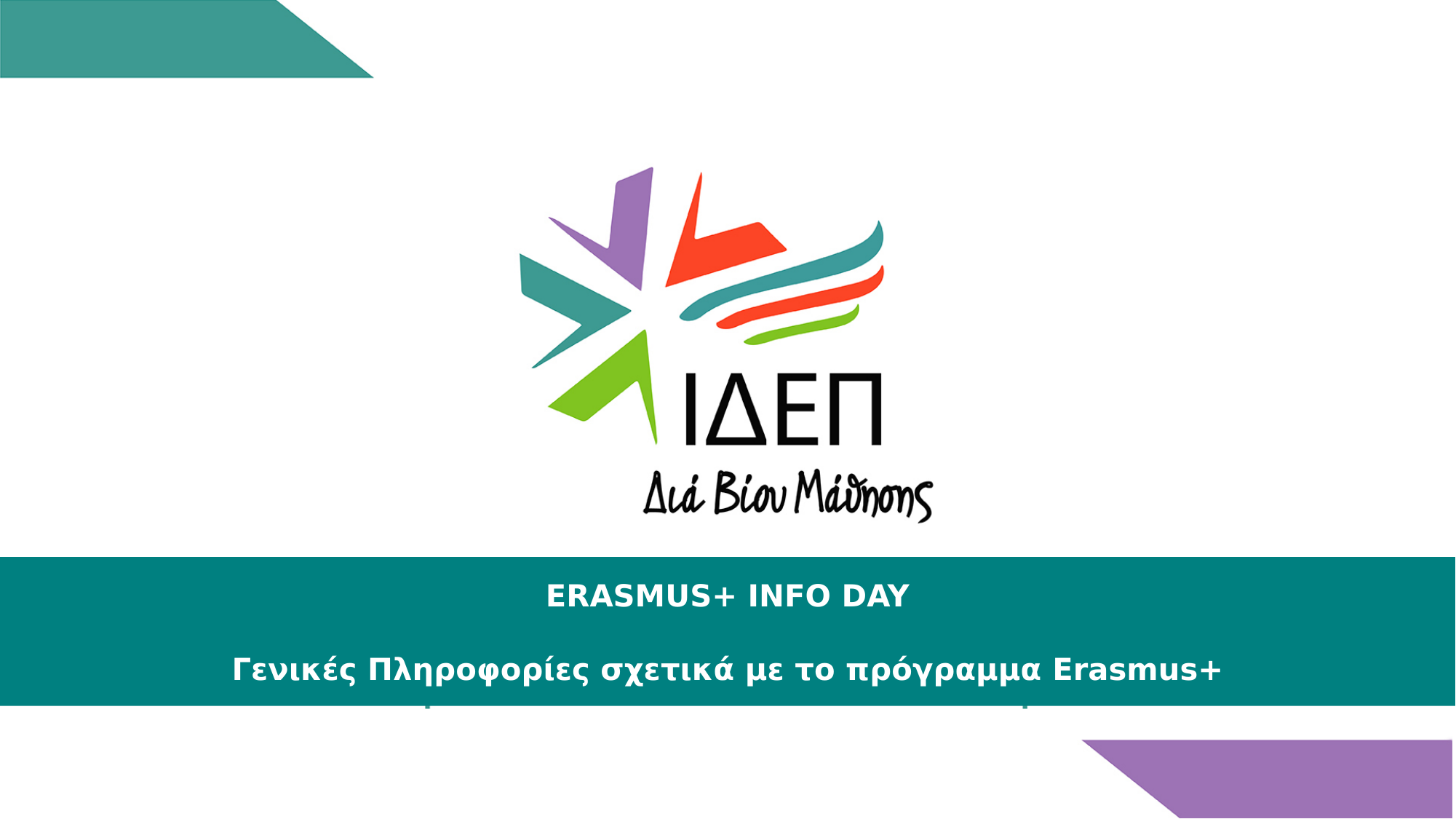

ERASMUS+ INFO DAY

Γενικές Πληροφορίες σχετικά με το πρόγραμμα Erasmus+